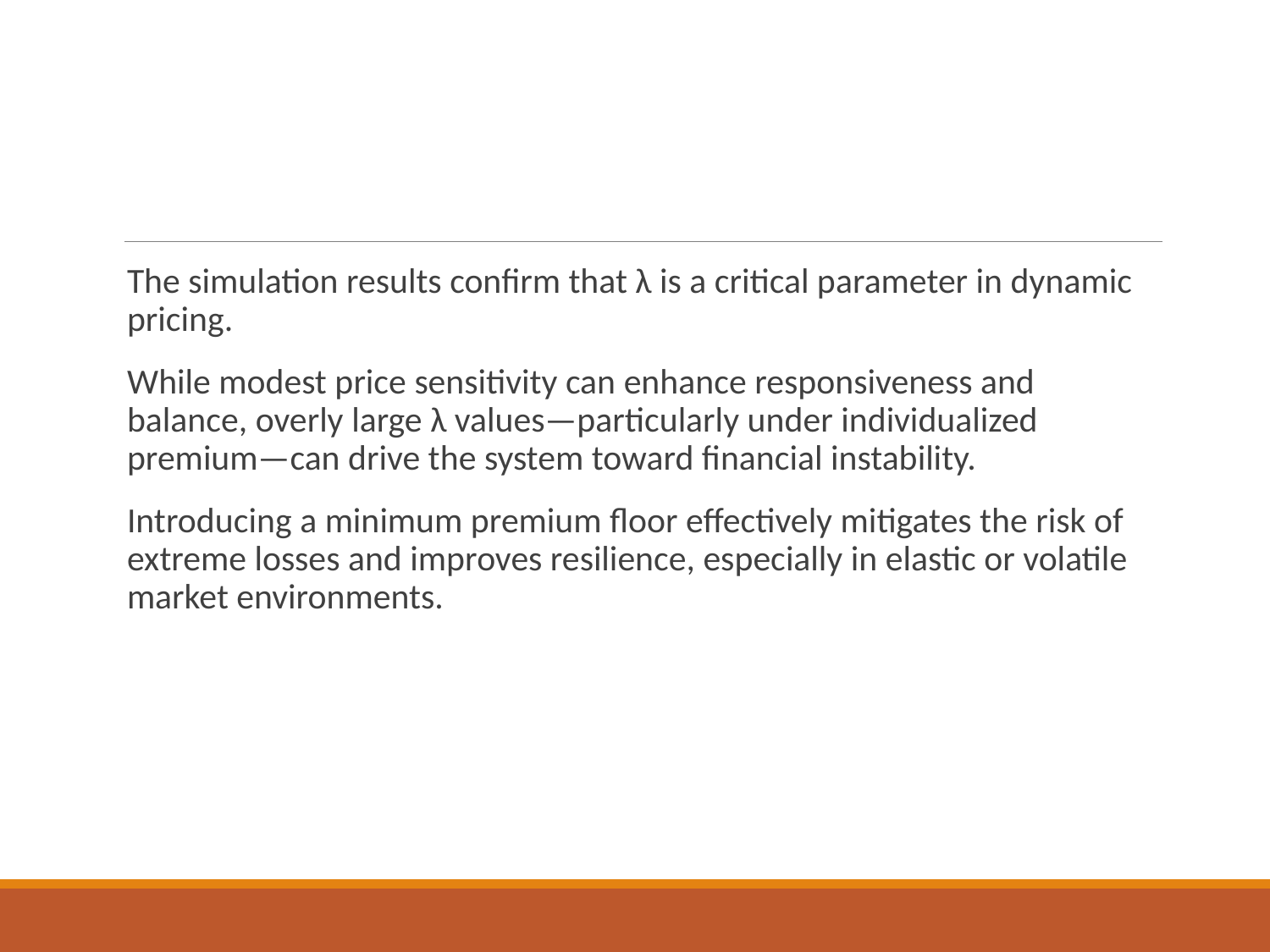

#
The simulation results confirm that λ is a critical parameter in dynamic pricing.
While modest price sensitivity can enhance responsiveness and balance, overly large λ values—particularly under individualized premium—can drive the system toward financial instability.
Introducing a minimum premium floor effectively mitigates the risk of extreme losses and improves resilience, especially in elastic or volatile market environments.